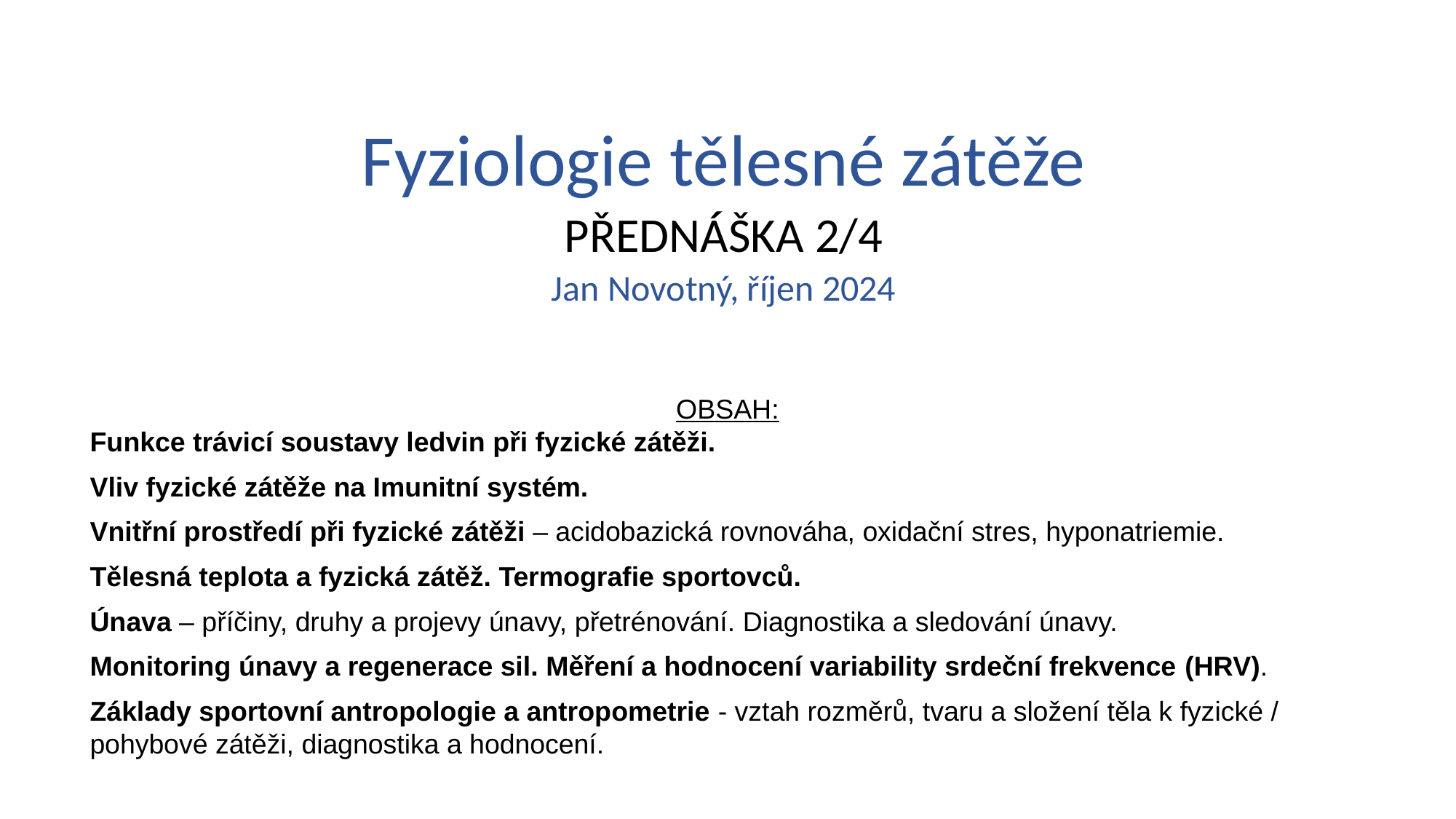

# Fyziologie tělesné zátěže PŘEDNÁŠKA 2/4 Jan Novotný, říjen 2024
OBSAH:
Funkce trávicí soustavy ledvin při fyzické zátěži.
Vliv fyzické zátěže na Imunitní systém.
Vnitřní prostředí při fyzické zátěži – acidobazická rovnováha, oxidační stres, hyponatriemie.
Tělesná teplota a fyzická zátěž. Termografie sportovců.
Únava – příčiny, druhy a projevy únavy, přetrénování. Diagnostika a sledování únavy.
Monitoring únavy a regenerace sil. Měření a hodnocení variability srdeční frekvence (HRV).
Základy sportovní antropologie a antropometrie - vztah rozměrů, tvaru a složení těla k fyzické / pohybové zátěži, diagnostika a hodnocení.